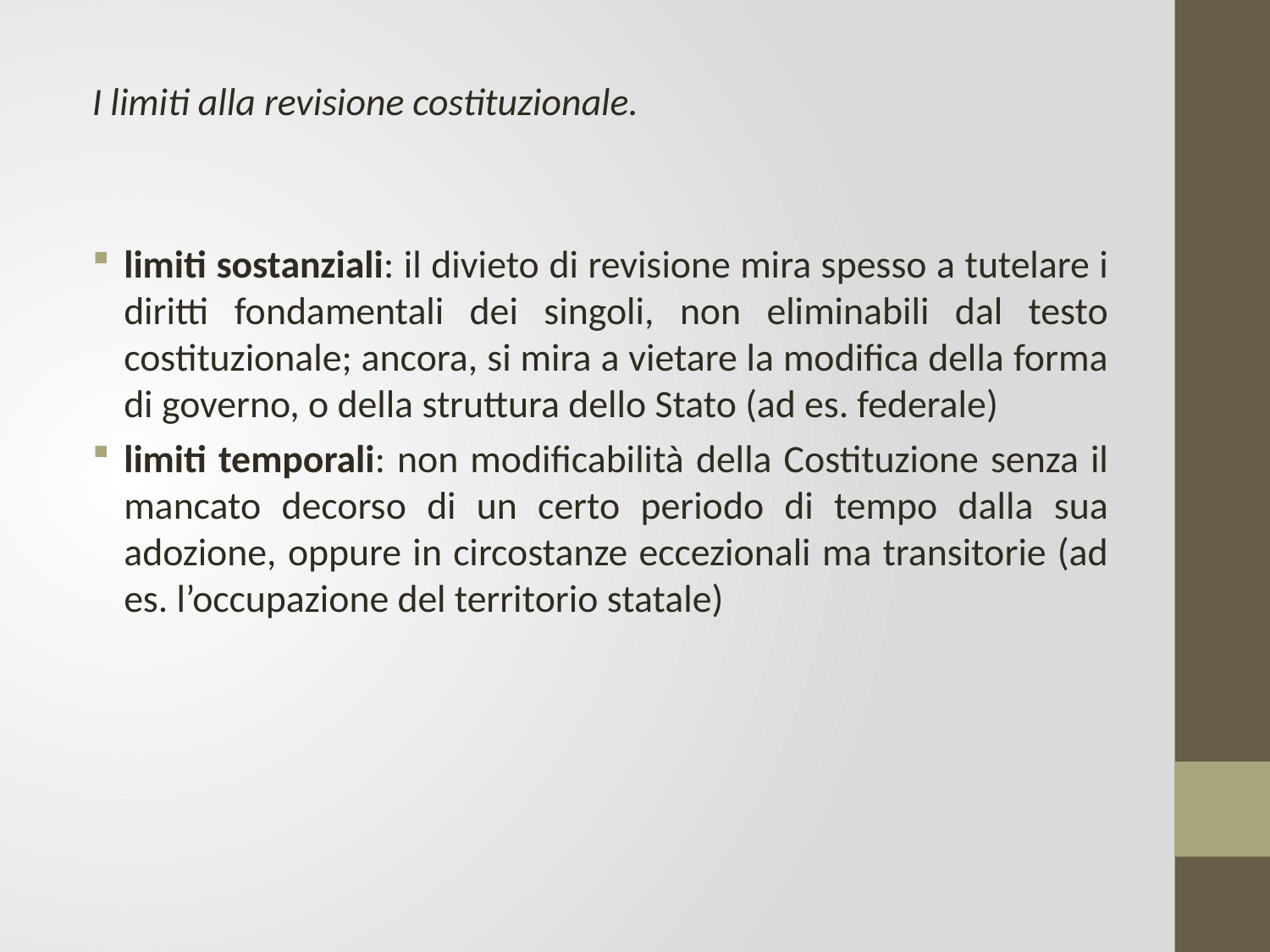

I limiti alla revisione costituzionale.

limiti sostanziali: il divieto di revisione mira spesso a tutelare i diritti fondamentali dei singoli, non eliminabili dal testo costituzionale; ancora, si mira a vietare la modifica della forma di governo, o della struttura dello Stato (ad es. federale)
limiti temporali: non modificabilità della Costituzione senza il mancato decorso di un certo periodo di tempo dalla sua adozione, oppure in circostanze eccezionali ma transitorie (ad es. l’occupazione del territorio statale)